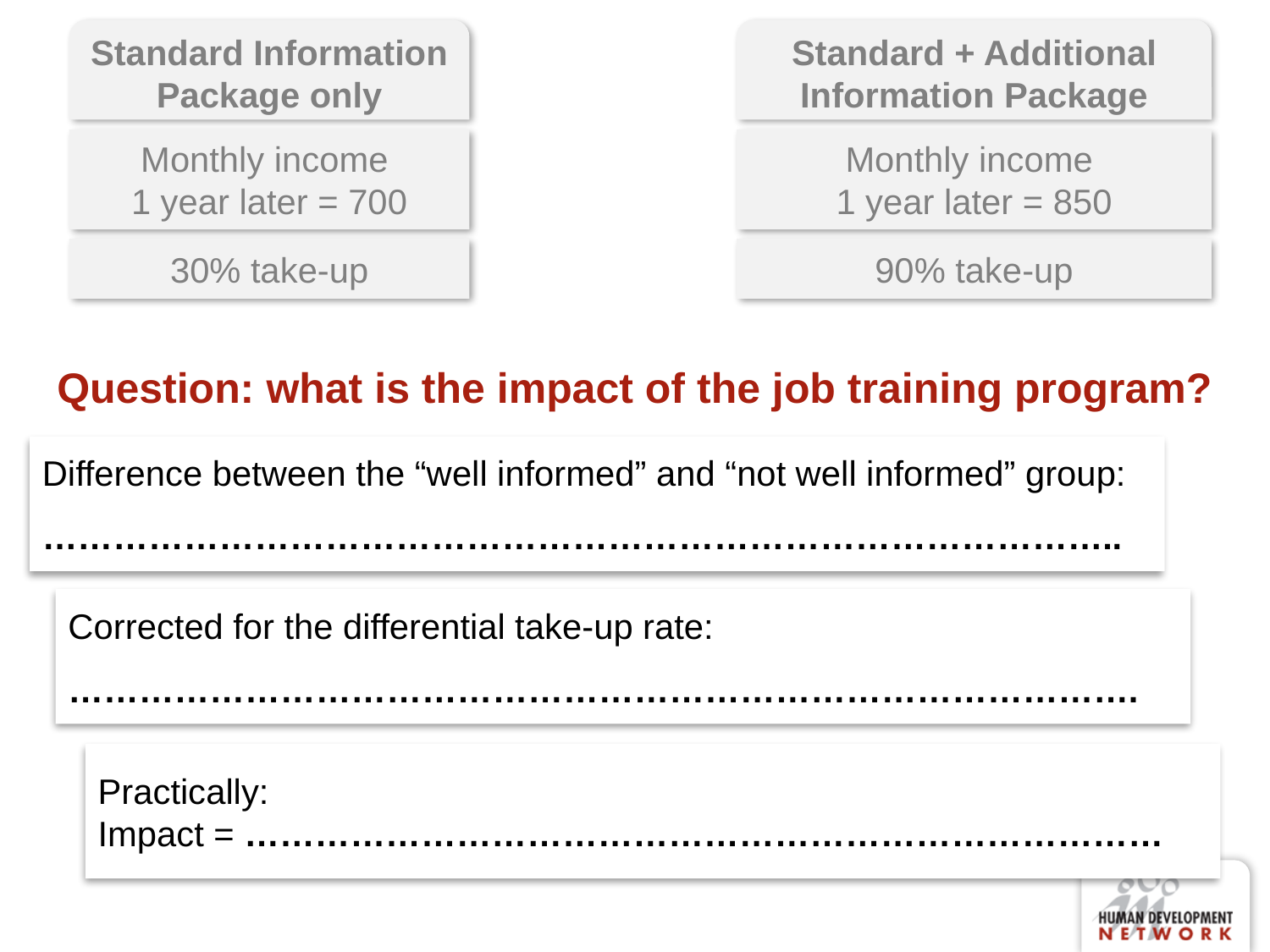

Standard Information Package only
Standard + Additional Information Package
Monthly income
1 year later = 700
Monthly income
1 year later = 850
30% take-up
90% take-up
Question: what is the impact of the job training program?
Difference between the “well informed” and “not well informed” group:

………………………………………………………………………………..
Corrected for the differential take-up rate:

……………………………………………………………………………….
Practically:
Impact = ……………………………………………………………………